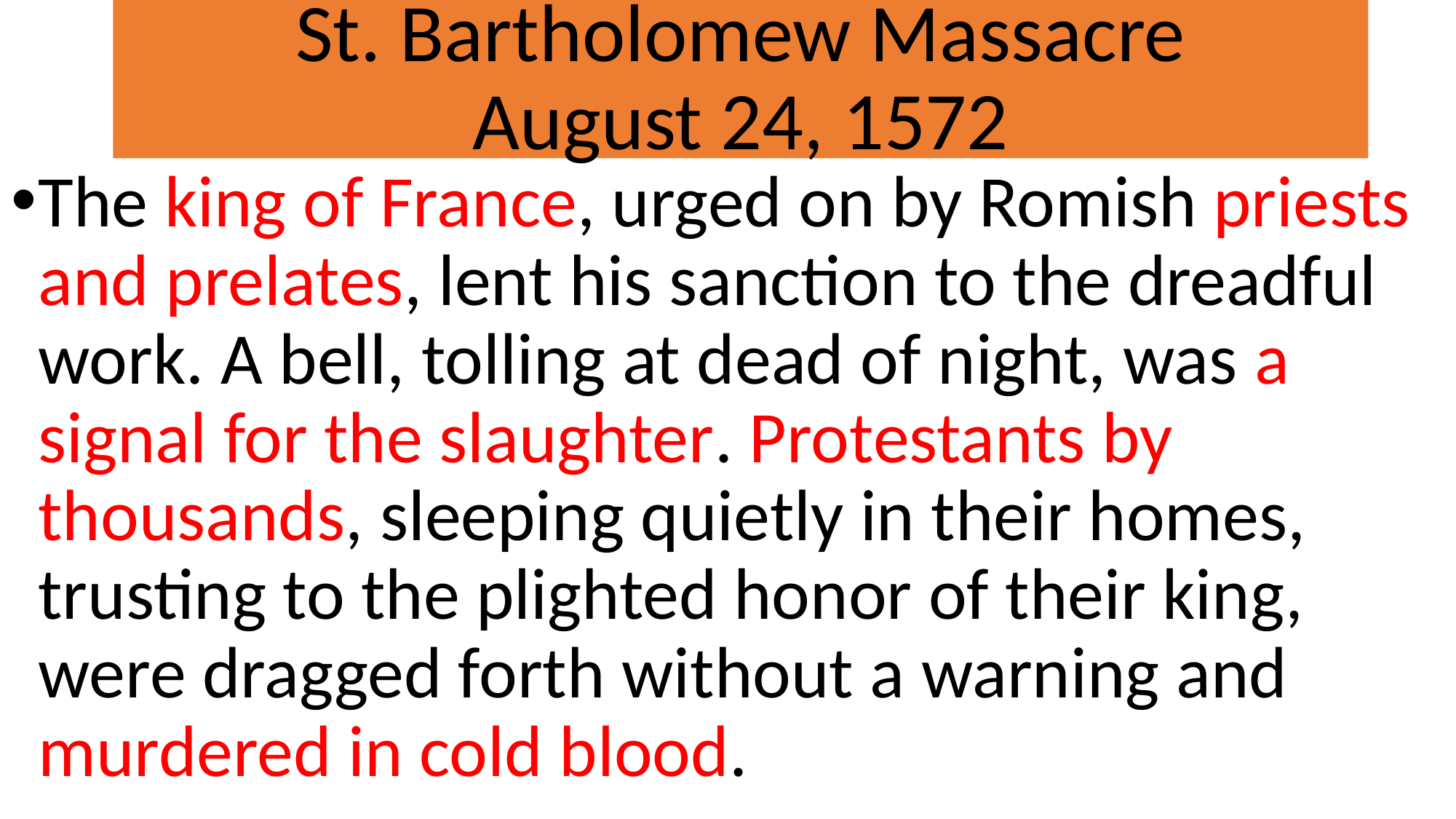

# St. Bartholomew Massacre August 24, 1572
The king of France, urged on by Romish priests and prelates, lent his sanction to the dreadful work. A bell, tolling at dead of night, was a signal for the slaughter. Protestants by thousands, sleeping quietly in their homes, trusting to the plighted honor of their king, were dragged forth without a warning and murdered in cold blood.